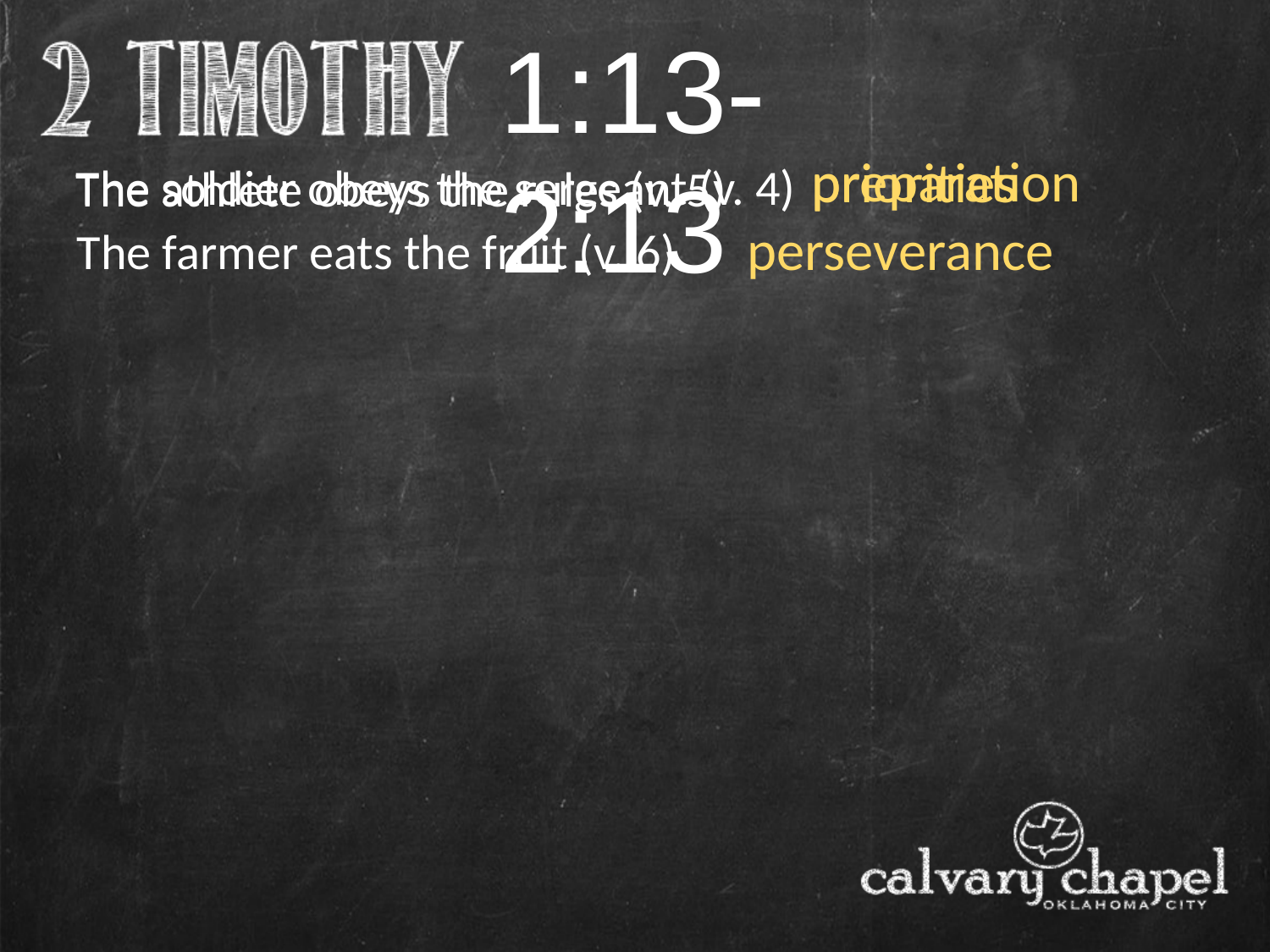

1:13-2:13
preparation
priorities
The soldier obeys the sergeant (v. 4)
The athlete obeys the rules (v. 5)
perseverance
The farmer eats the fruit (v. 6)